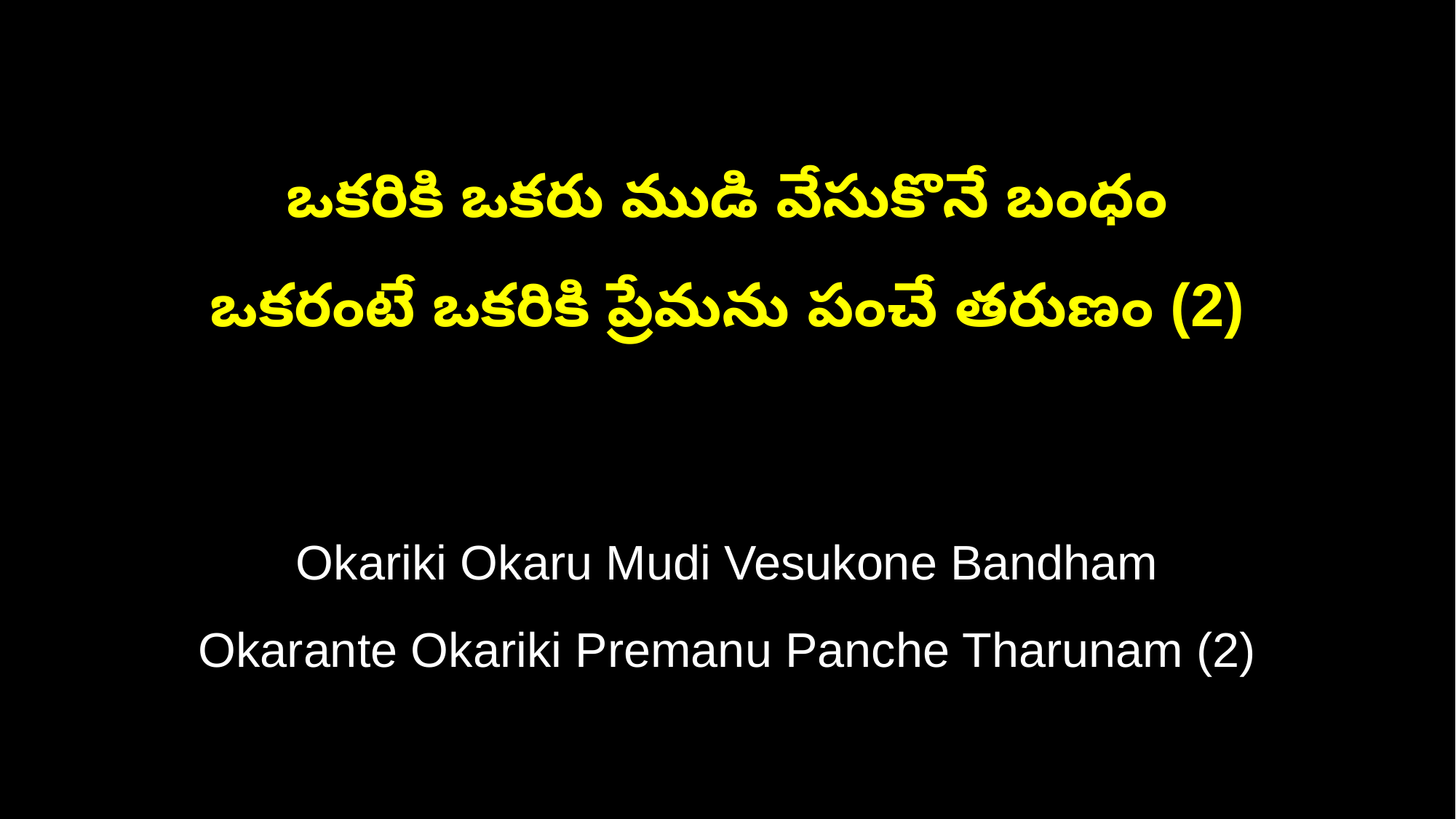

ఒకరికి ఒకరు ముడి వేసుకొనే బంధం
ఒకరంటే ఒకరికి ప్రేమను పంచే తరుణం (2)
Okariki Okaru Mudi Vesukone Bandham
Okarante Okariki Premanu Panche Tharunam (2)